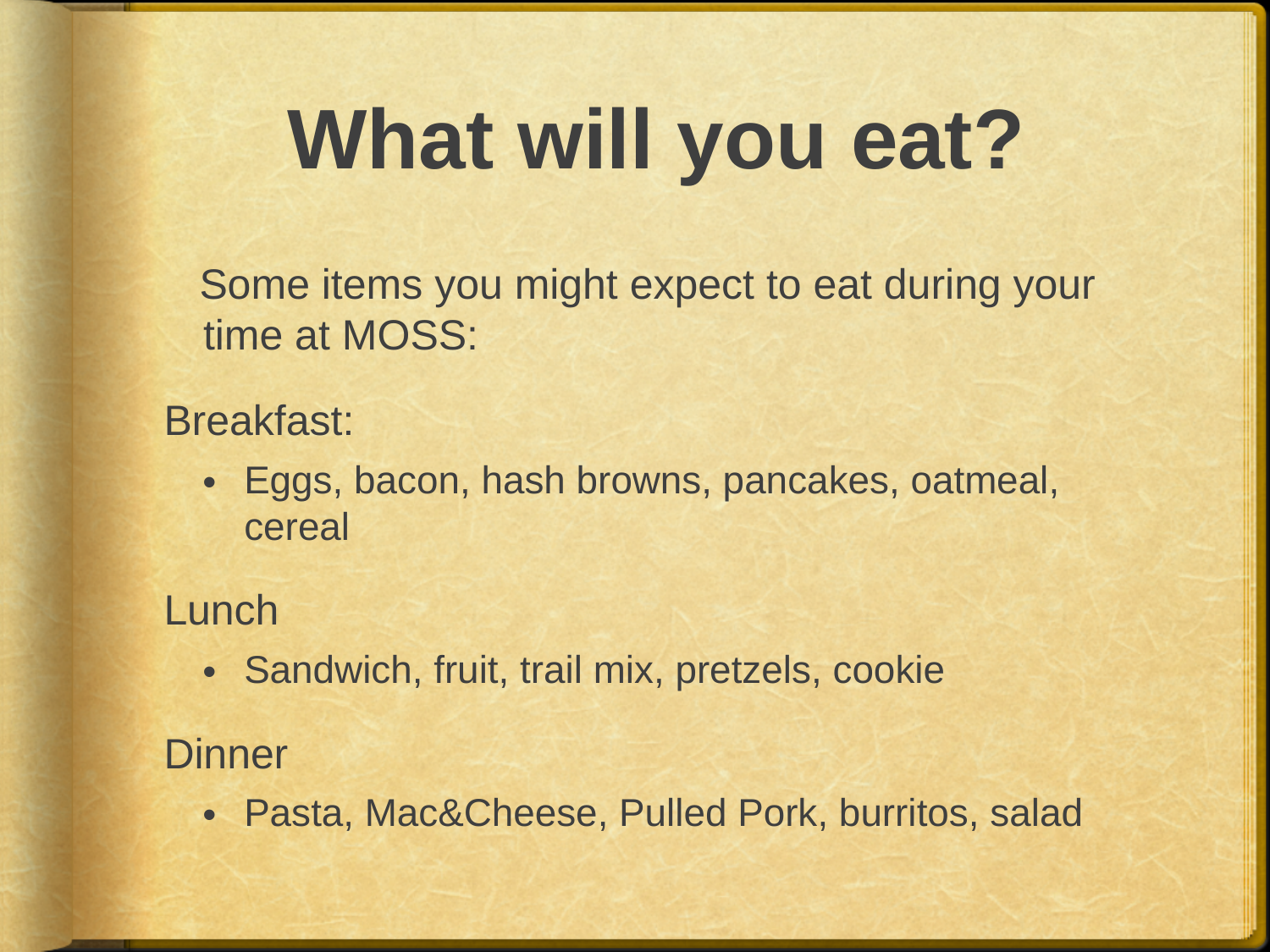

# What will you eat?
   Some items you might expect to eat during your time at MOSS:
Breakfast:
Eggs, bacon, hash browns, pancakes, oatmeal, cereal
Lunch
Sandwich, fruit, trail mix, pretzels, cookie
Dinner
Pasta, Mac&Cheese, Pulled Pork, burritos, salad